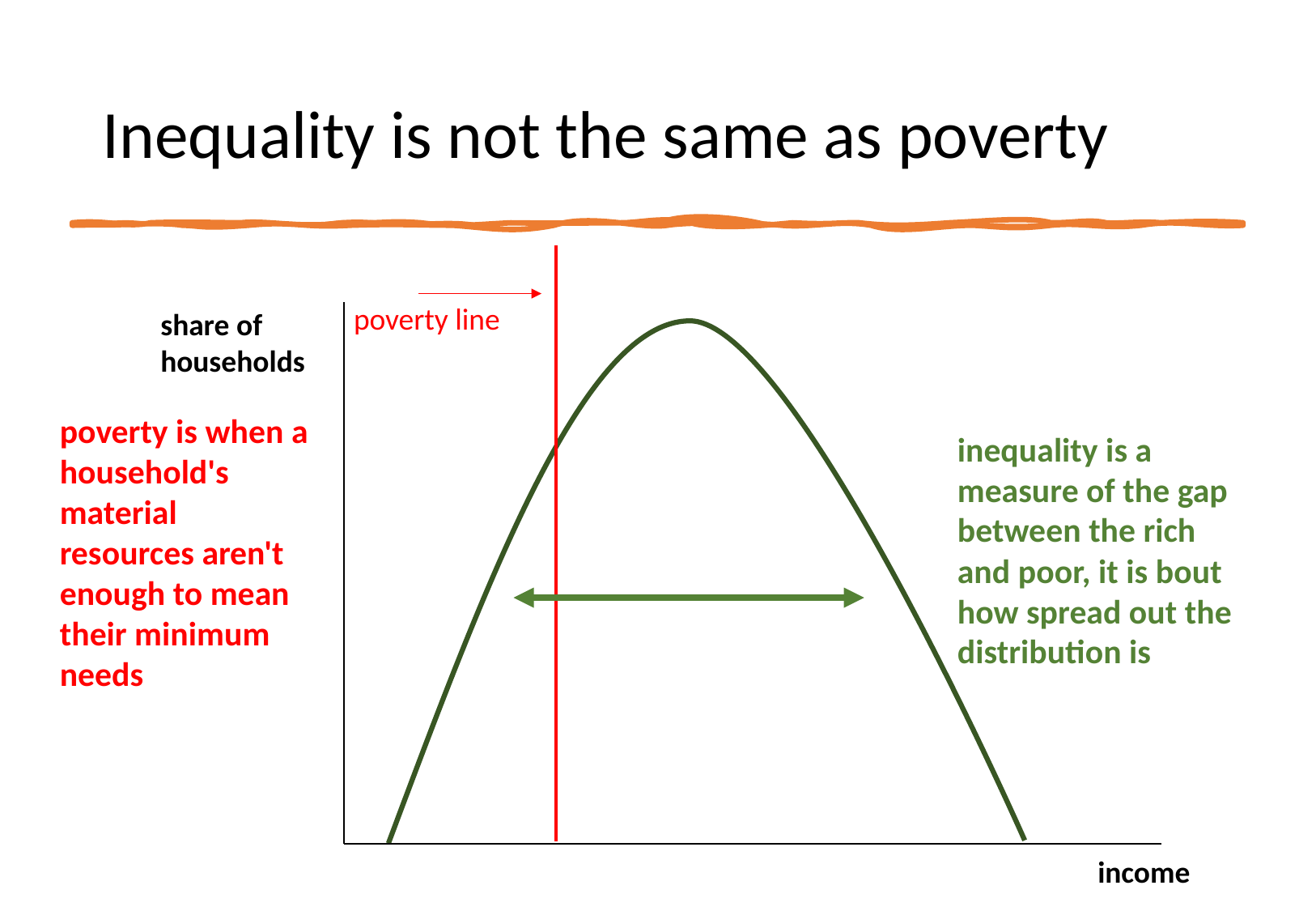

﻿Inequality is not the same as poverty

poverty line
share of households

poverty is when a household's material resources aren't enough to mean their minimum needs
inequality is a measure of the gap between the rich and poor, it is bout how spread out the distribution is
income